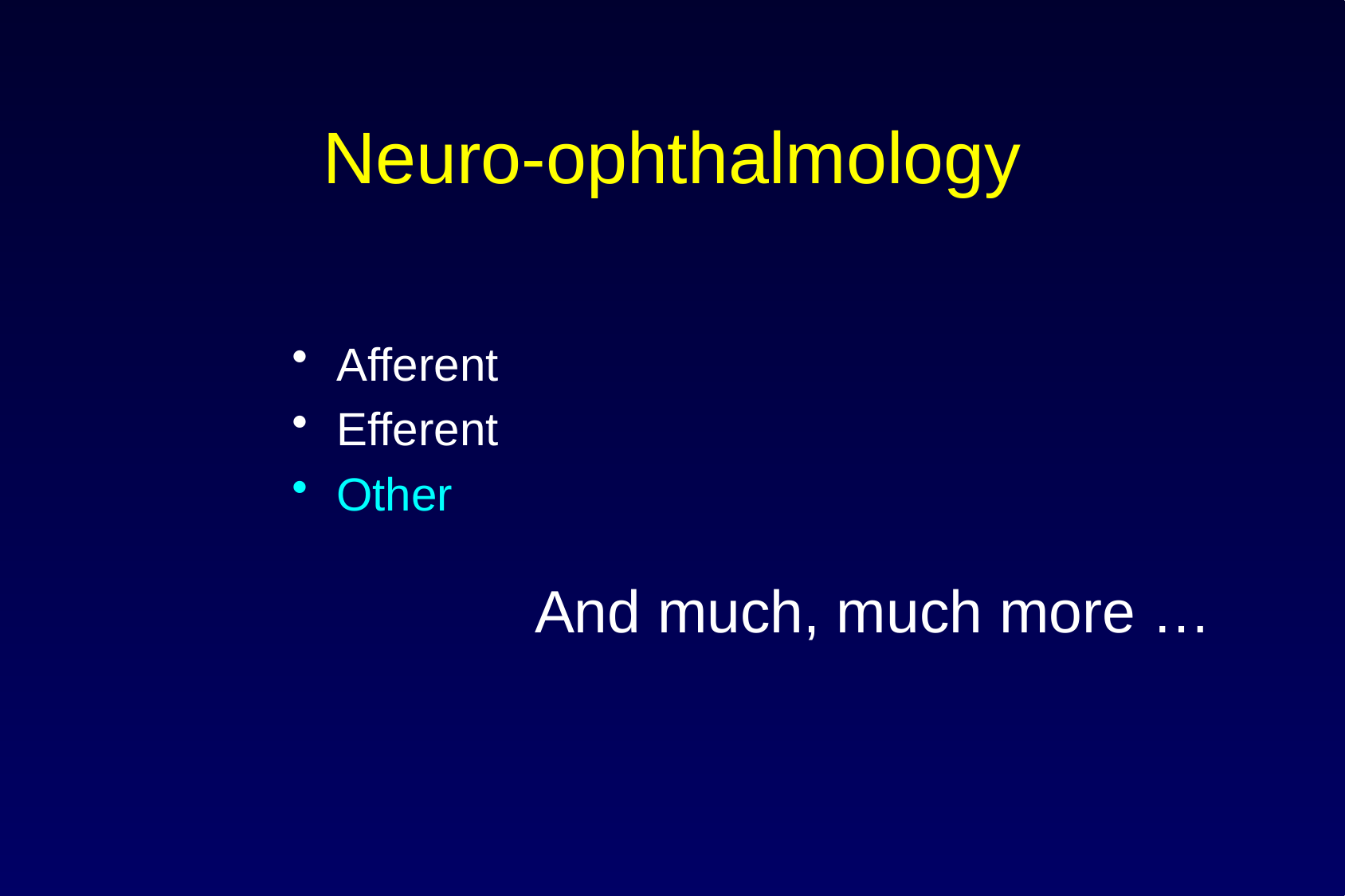

# Neuro-ophthalmology
Afferent
Efferent
Other
And much, much more …